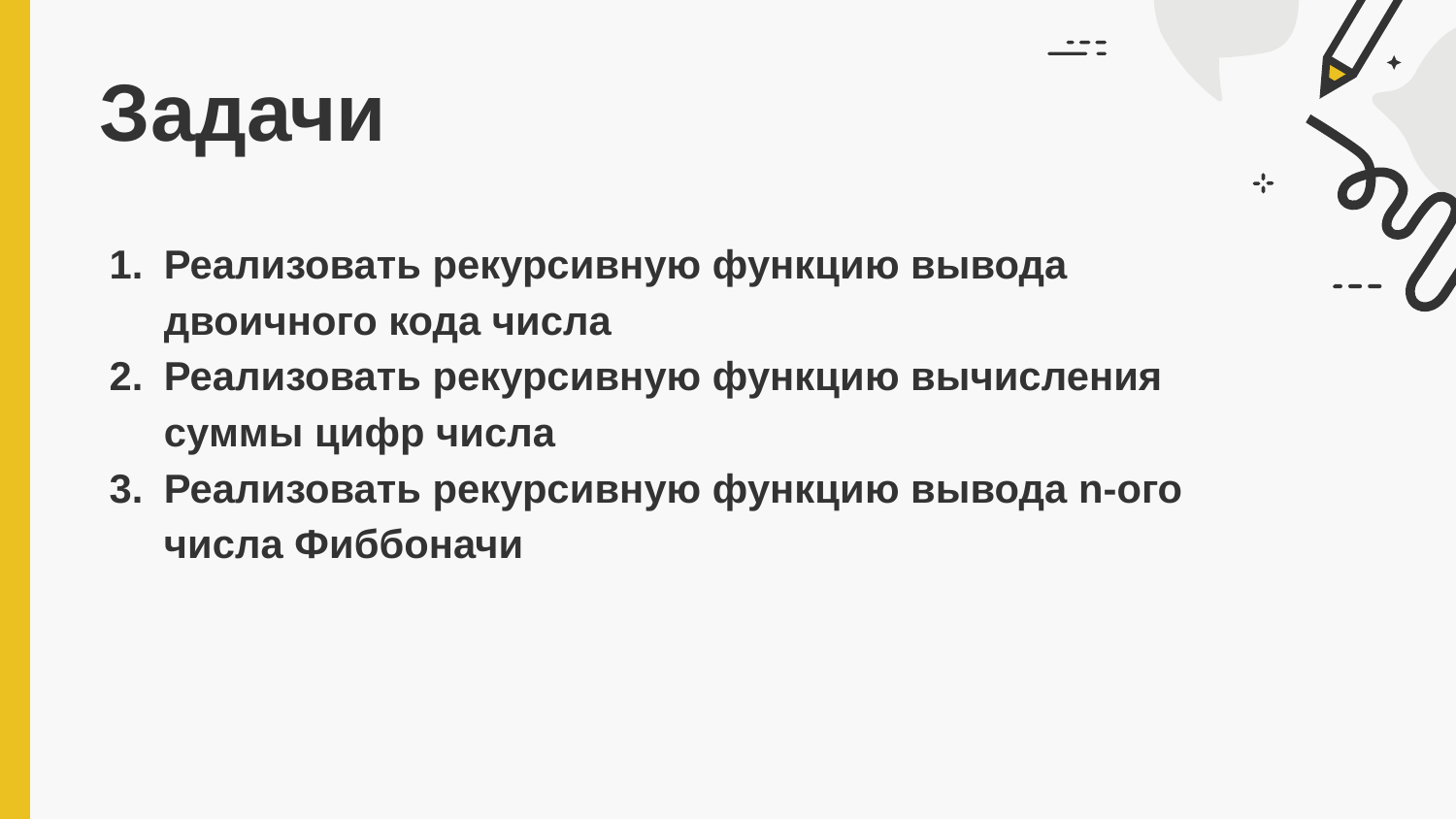

# Задачи

Реализовать рекурсивную функцию вывода двоичного кода числа
Реализовать рекурсивную функцию вычисления суммы цифр числа
Реализовать рекурсивную функцию вывода n-ого числа Фиббоначи